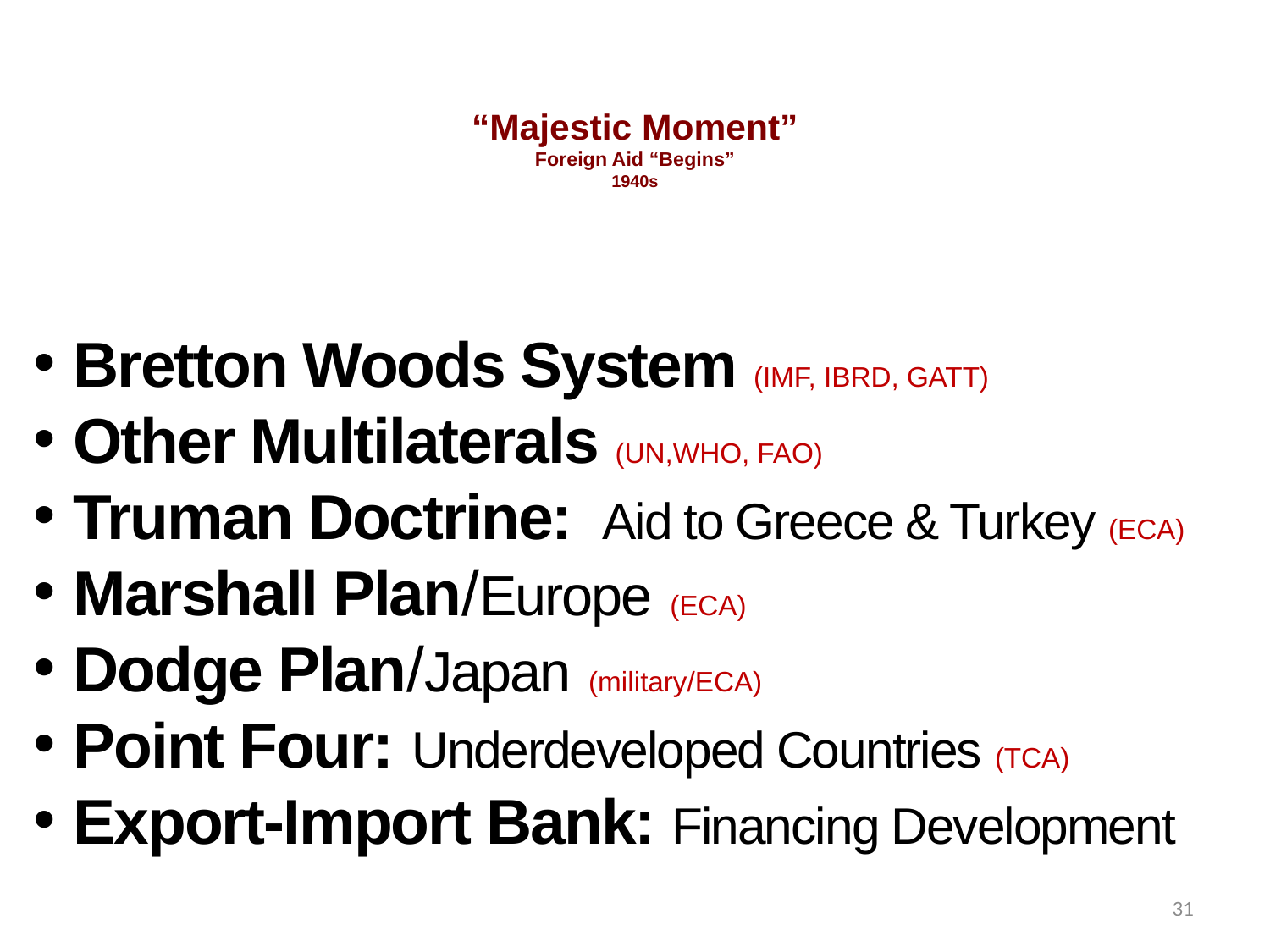

# “Majestic Moment” Foreign Aid “Begins” 1940s
Bretton Woods System (IMF, IBRD, GATT)
Other Multilaterals (UN,WHO, FAO)
Truman Doctrine:  Aid to Greece & Turkey (ECA)
Marshall Plan/Europe (ECA)
Dodge Plan/Japan (military/ECA)
Point Four: Underdeveloped Countries (TCA)
Export-Import Bank: Financing Development

31